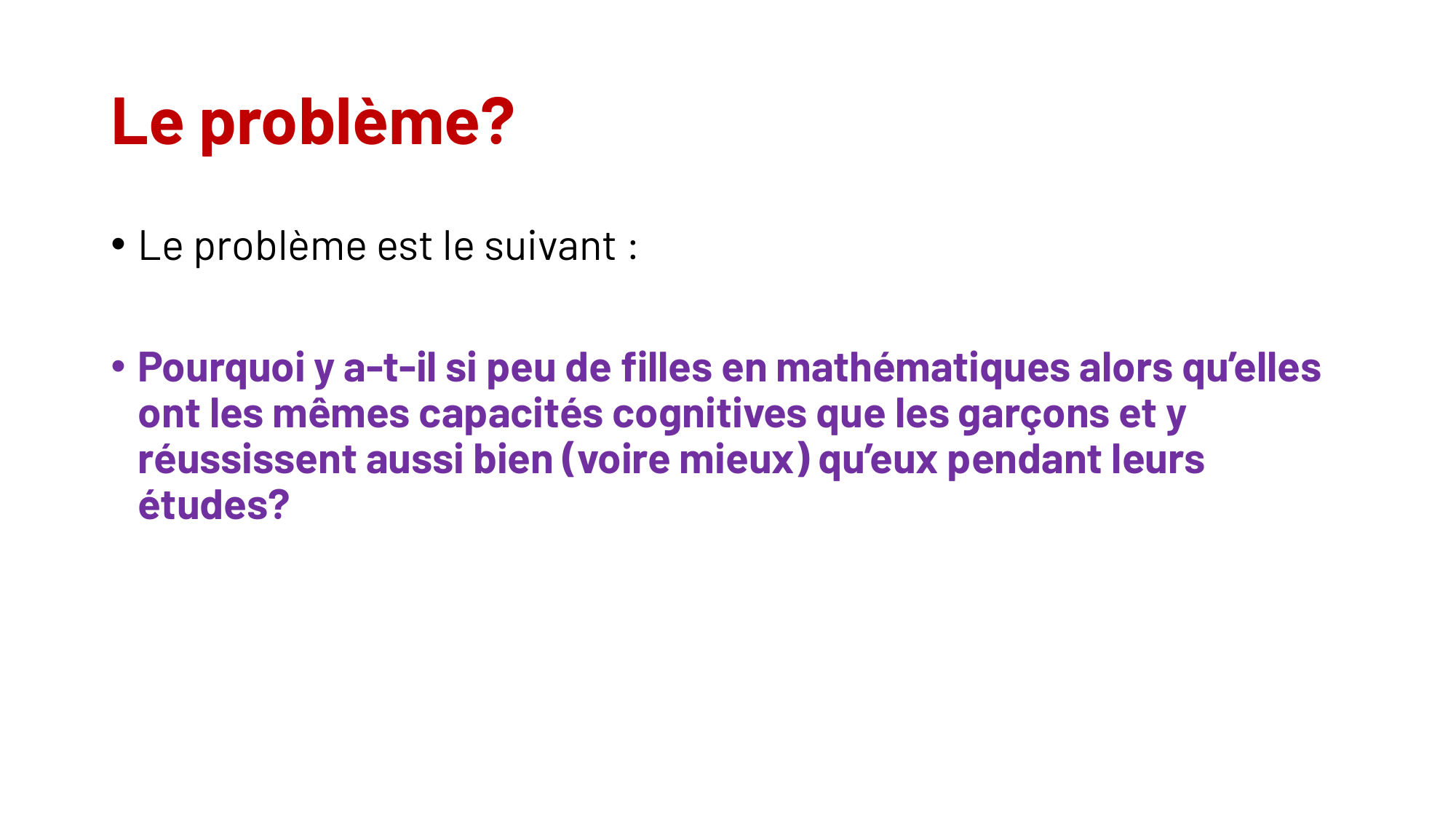

# Le problème?
Le problème est le suivant :

Pourquoi y a-t-il si peu de filles en mathématiques alors qu’elles ont les mêmes capacités cognitives que les garçons et y réussissent aussi bien (voire mieux) qu’eux pendant leurs études?